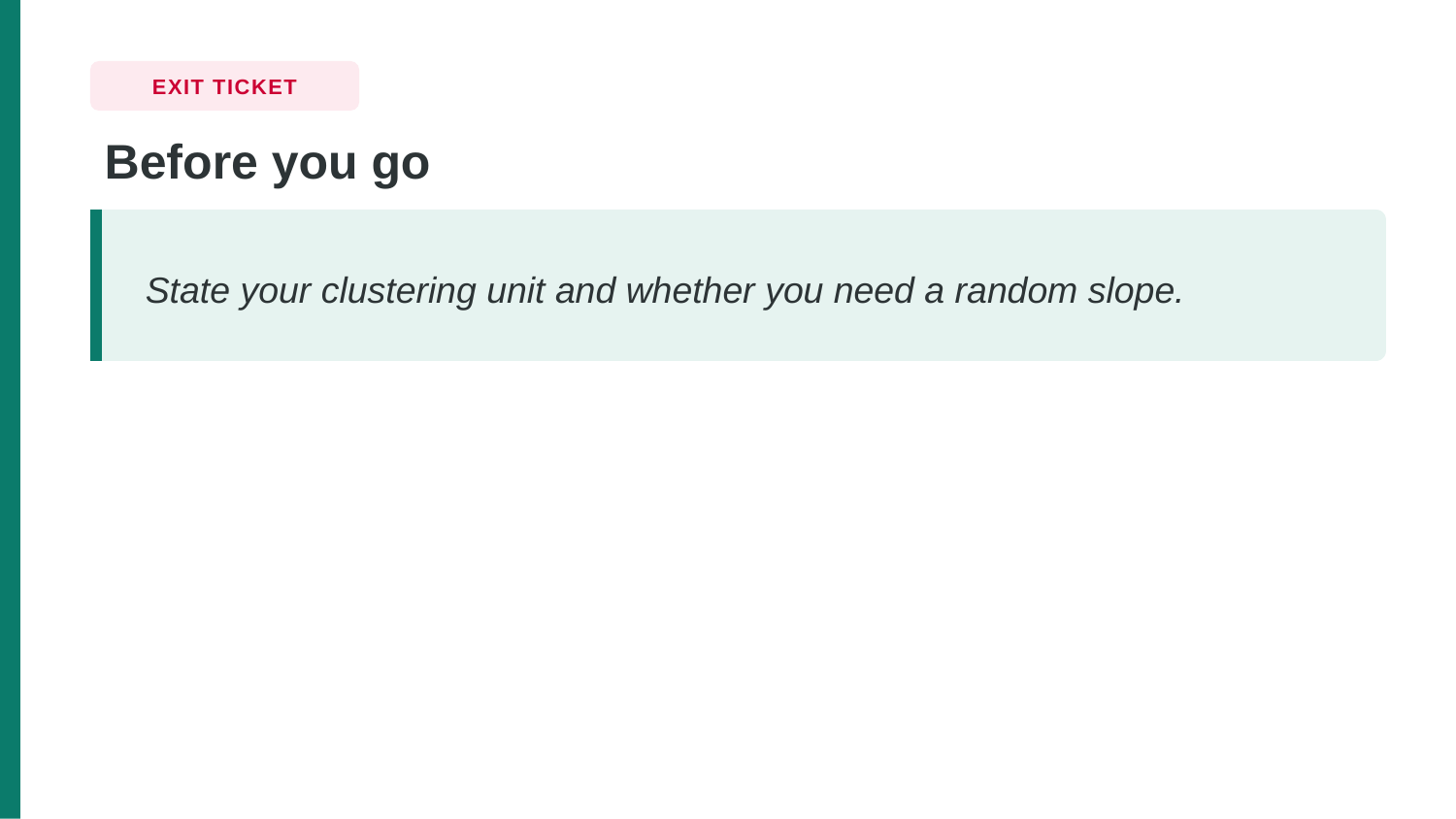

EXIT TICKET
Before you go

State your clustering unit and whether you need a random slope.